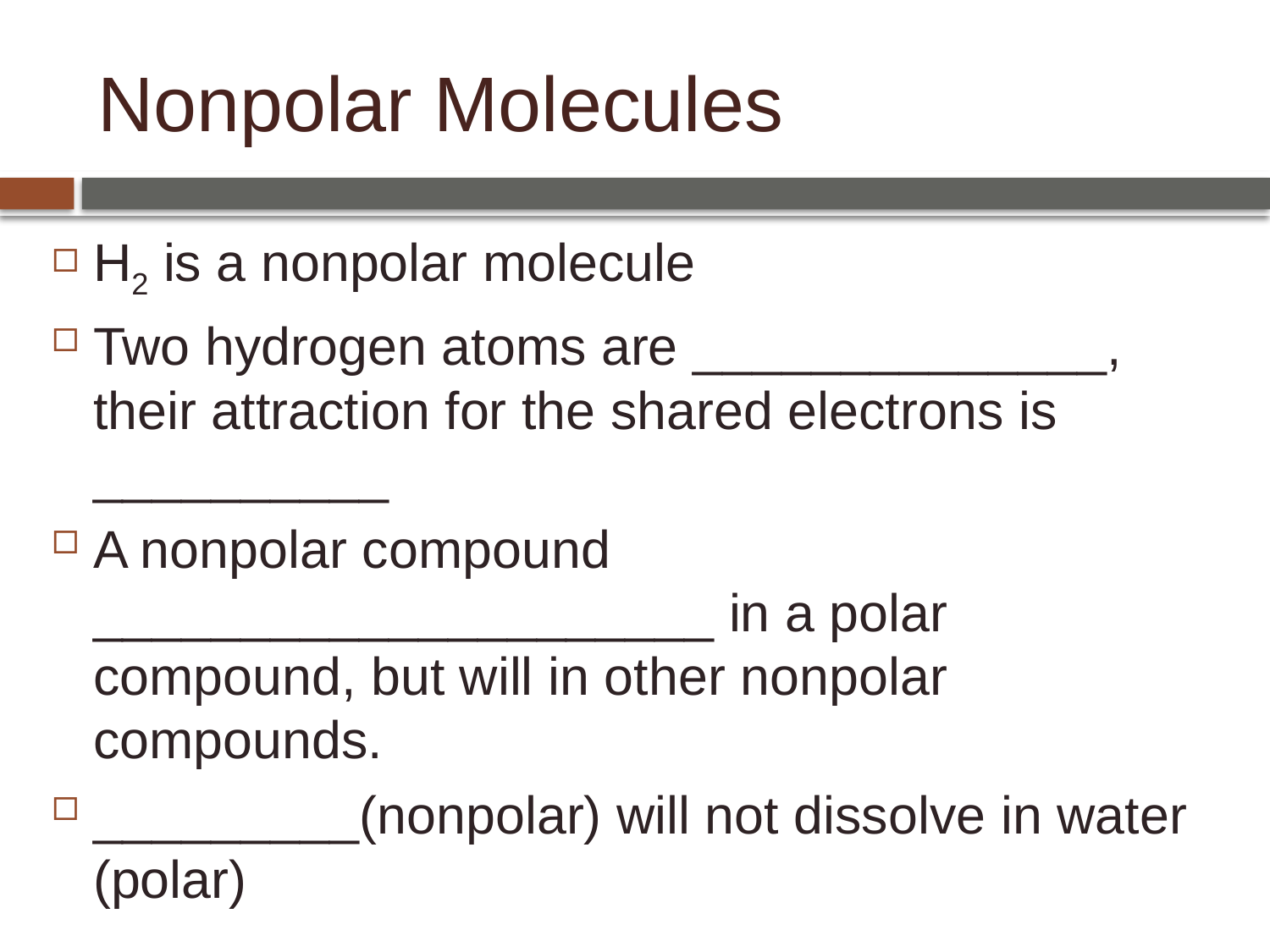

# Nonpolar Molecules
H2 is a nonpolar molecule
Two hydrogen atoms are ______________, their attraction for the shared electrons is __________
A nonpolar compound _____________________ in a polar compound, but will in other nonpolar compounds.
_________(nonpolar) will not dissolve in water (polar)